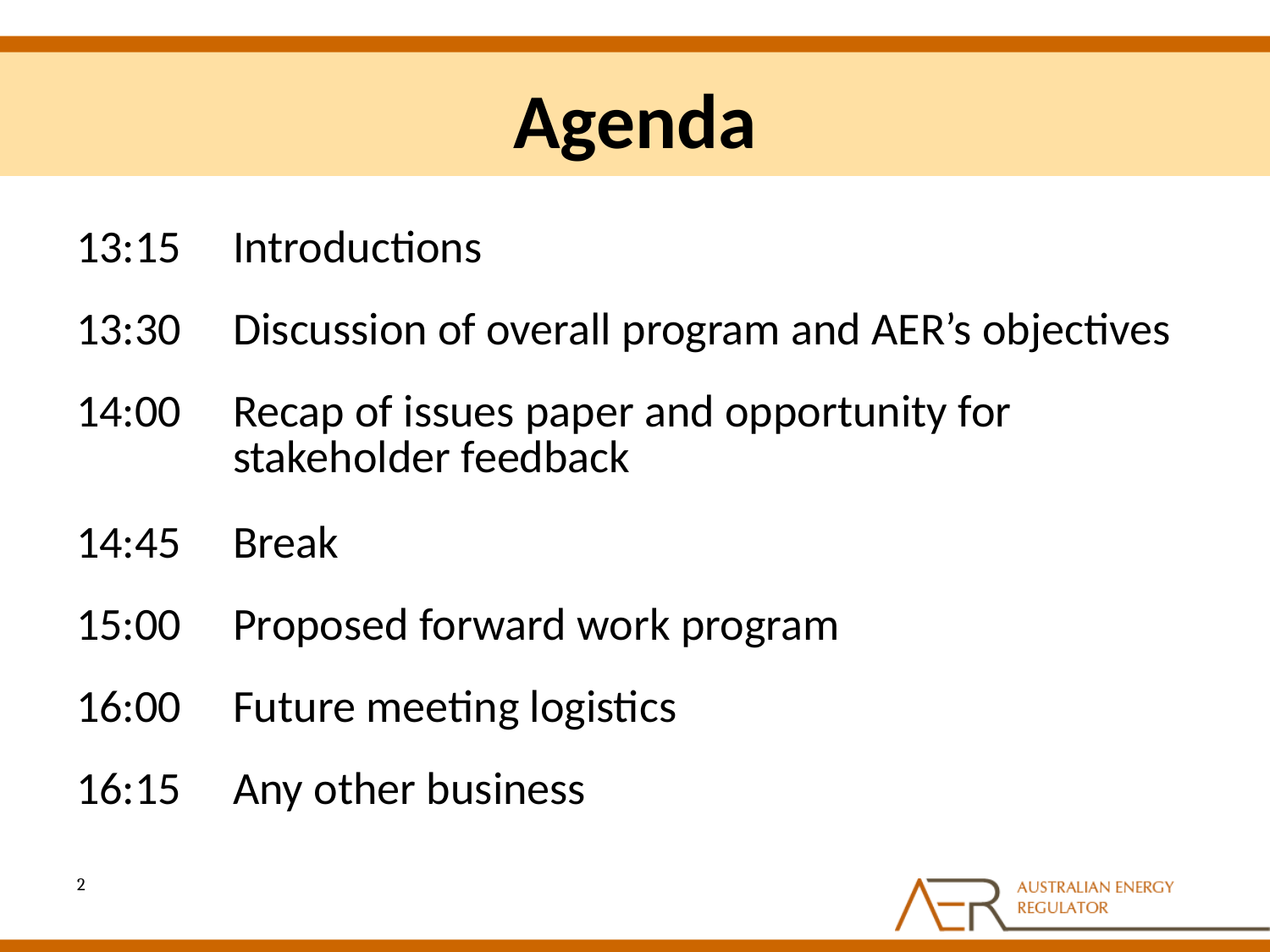

# Agenda
| 13:15 | Introductions |
| --- | --- |
| 13:30 | Discussion of overall program and AER’s objectives |
| 14:00 | Recap of issues paper and opportunity for stakeholder feedback |
| 14:45 | Break |
| 15:00 | Proposed forward work program |
| 16:00 | Future meeting logistics |
| 16:15 | Any other business |
2